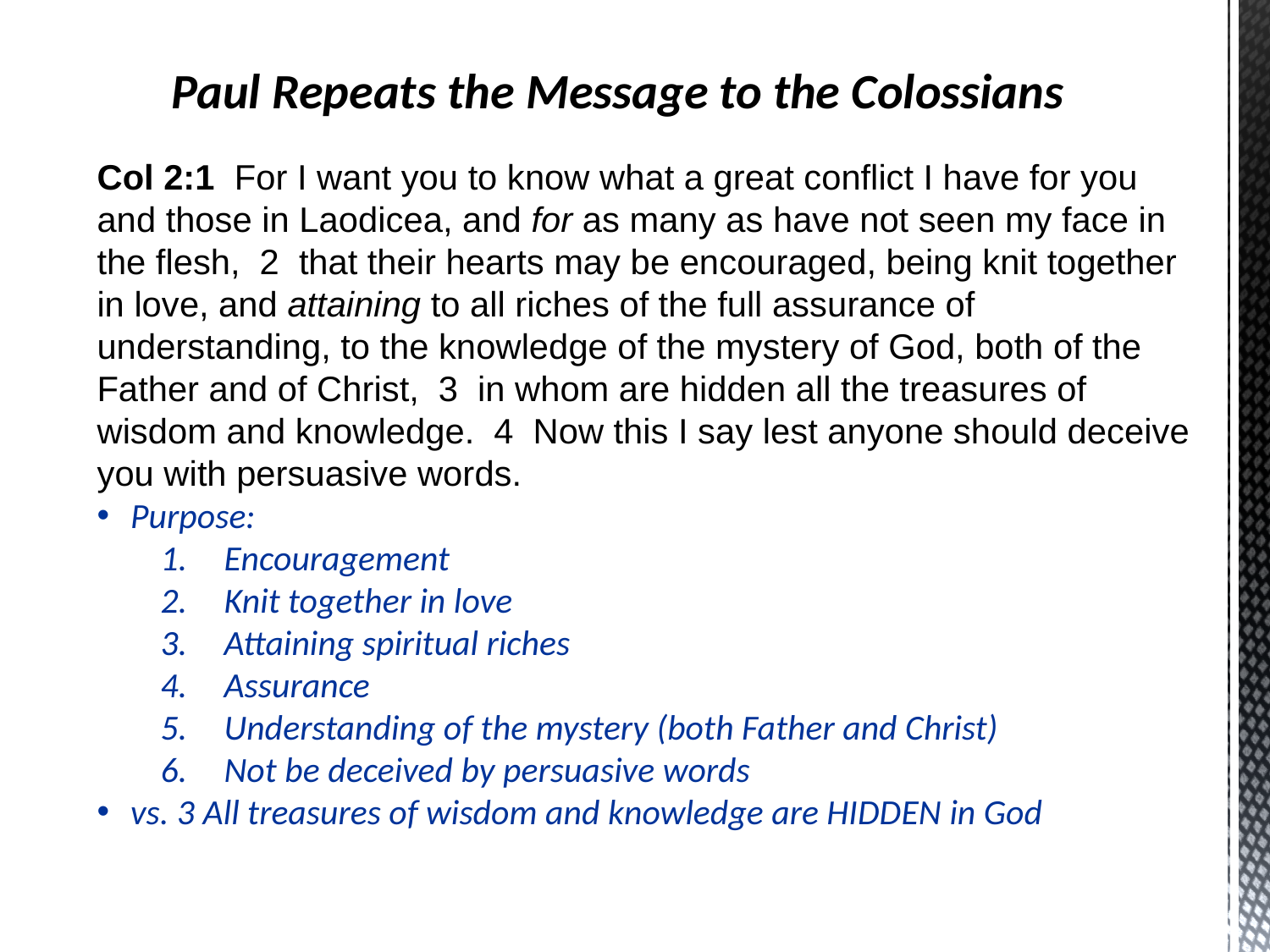

Paul Repeats the Message to the Colossians
Col 2:1  For I want you to know what a great conflict I have for you and those in Laodicea, and for as many as have not seen my face in the flesh,  2  that their hearts may be encouraged, being knit together in love, and attaining to all riches of the full assurance of understanding, to the knowledge of the mystery of God, both of the Father and of Christ,  3  in whom are hidden all the treasures of wisdom and knowledge.  4  Now this I say lest anyone should deceive you with persuasive words.
 Purpose:
Encouragement
Knit together in love
Attaining spiritual riches
Assurance
Understanding of the mystery (both Father and Christ)
Not be deceived by persuasive words
 vs. 3 All treasures of wisdom and knowledge are HIDDEN in God